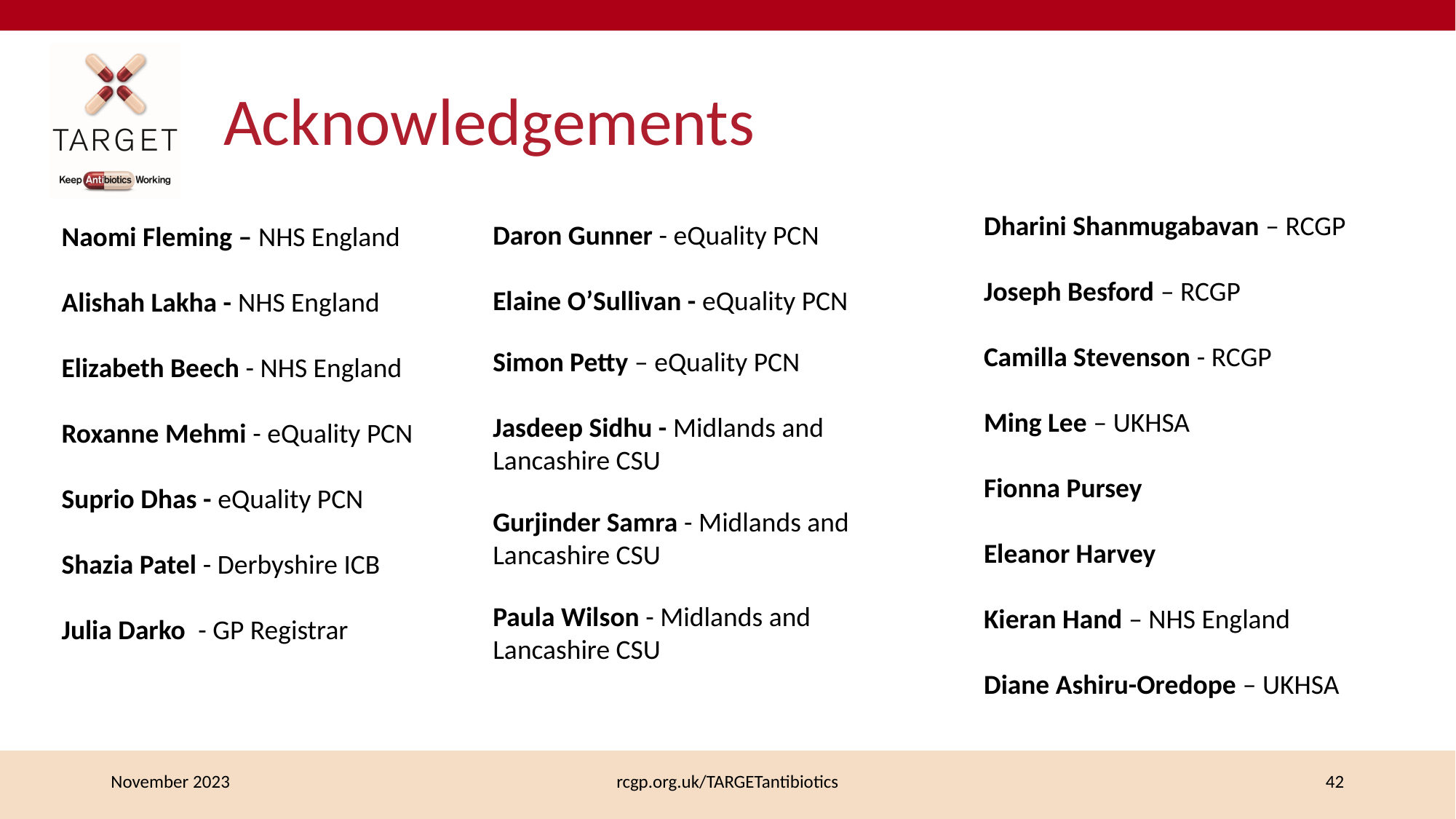

# Acknowledgements
Dharini Shanmugabavan – RCGP

Joseph Besford – RCGP

Camilla Stevenson - RCGP

Ming Lee – UKHSA

Fionna Pursey

Eleanor Harvey

Kieran Hand – NHS England

Diane Ashiru-Oredope – UKHSA

Daron Gunner - eQuality PCN

Elaine O’Sullivan - eQuality PCN

Simon Petty – eQuality PCN

Jasdeep Sidhu - Midlands and Lancashire CSU

Gurjinder Samra - Midlands and Lancashire CSU

Paula Wilson - Midlands and Lancashire CSU
Naomi Fleming – NHS England

Alishah Lakha - NHS England

Elizabeth Beech - NHS England

Roxanne Mehmi - eQuality PCN

Suprio Dhas - eQuality PCN

Shazia Patel - Derbyshire ICB

Julia Darko  - GP Registrar

November 2023
rcgp.org.uk/TARGETantibiotics
42